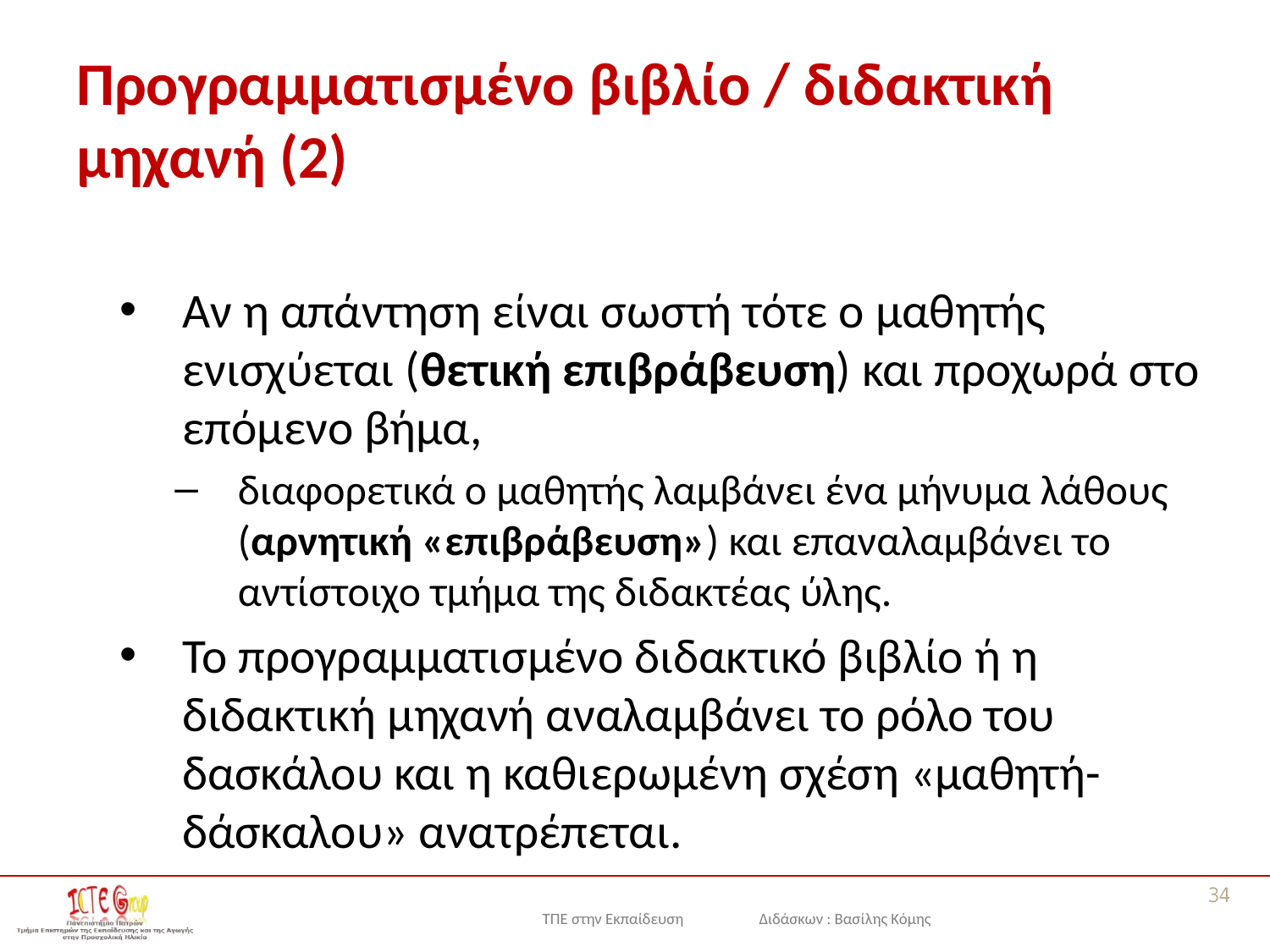

# Προγραμματισμένο βιβλίο / διδακτική μηχανή (2)

Αν η απάντηση είναι σωστή τότε ο μαθητής ενισχύεται (θετική επιβράβευση) και προχωρά στο επόμενο βήμα,
διαφορετικά ο μαθητής λαμβάνει ένα μήνυμα λάθους (αρνητική «επιβράβευση») και επαναλαμβάνει το αντίστοιχο τμήμα της διδακτέας ύλης.
Το προγραμματισμένο διδακτικό βιβλίο ή η διδακτική μηχανή αναλαμβάνει το ρόλο του δασκάλου και η καθιερωμένη σχέση «μαθητή-δάσκαλου» ανατρέπεται.

34